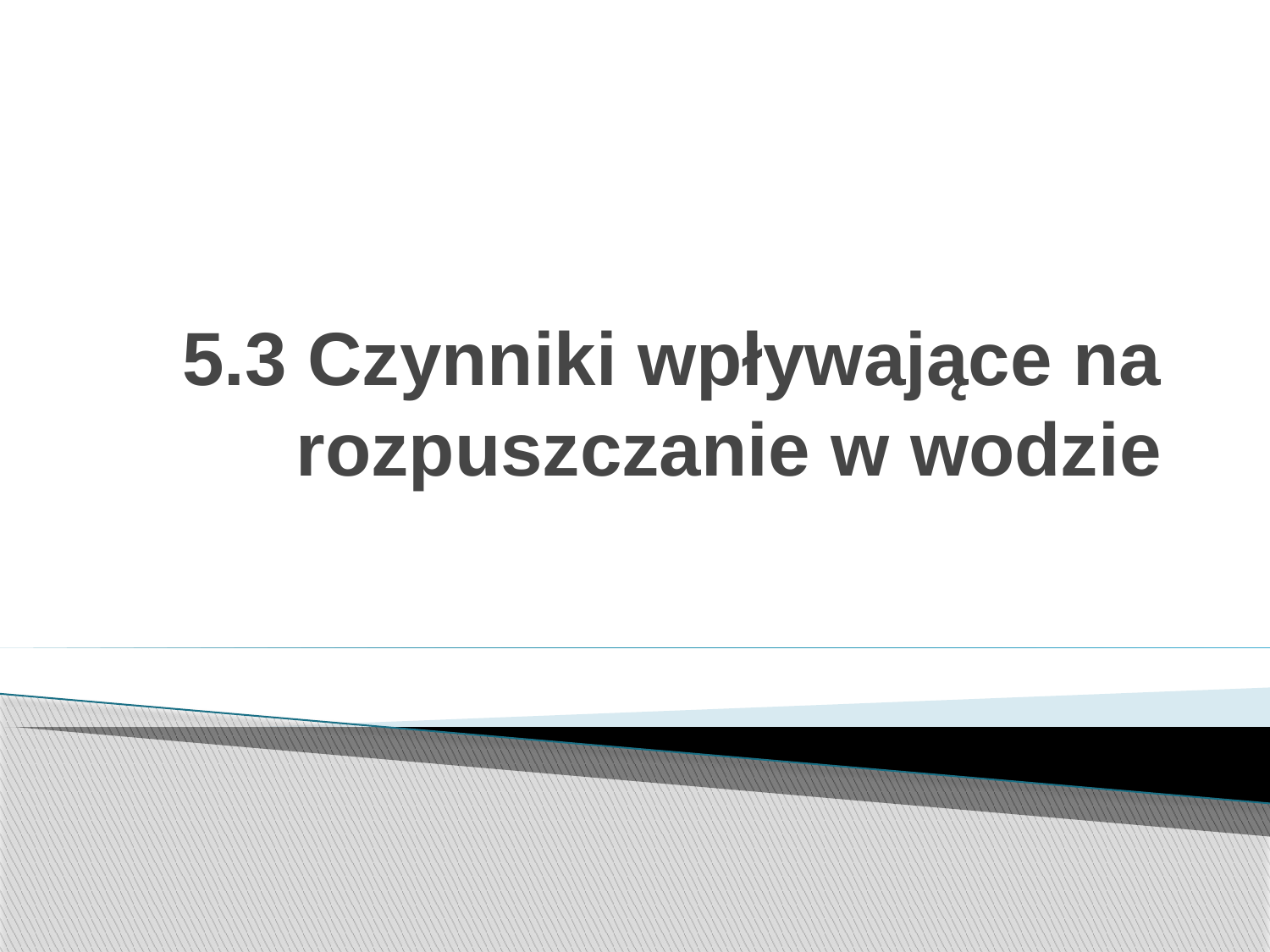

# 5.3 Czynniki wpływające na rozpuszczanie w wodzie